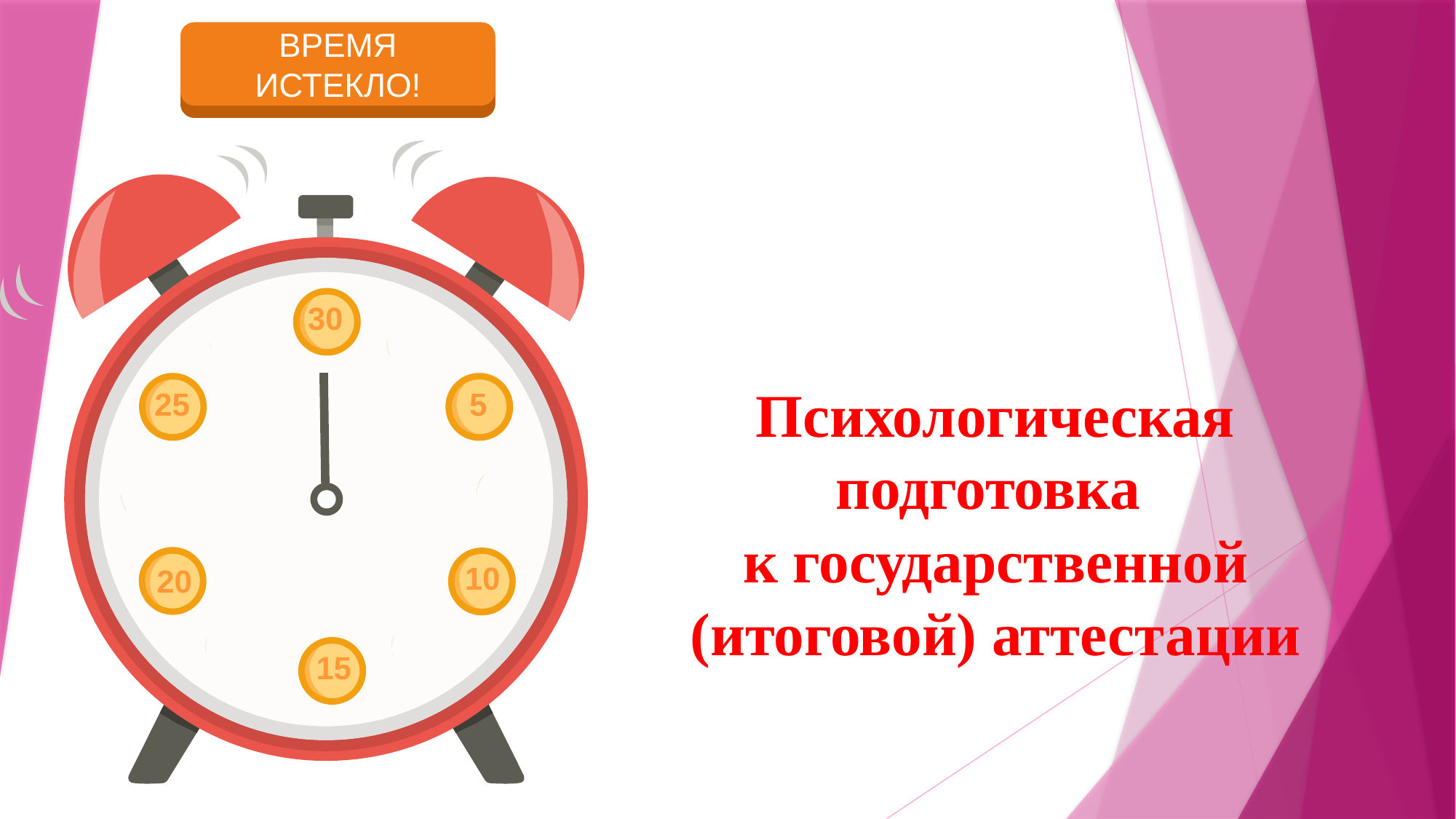

НАЧАЛО ОТСЧЕТА

ВРЕМЯ ИСТЕКЛО!

30

Психологическая подготовка
к государственной (итоговой) аттестации

25

5

20

10

15